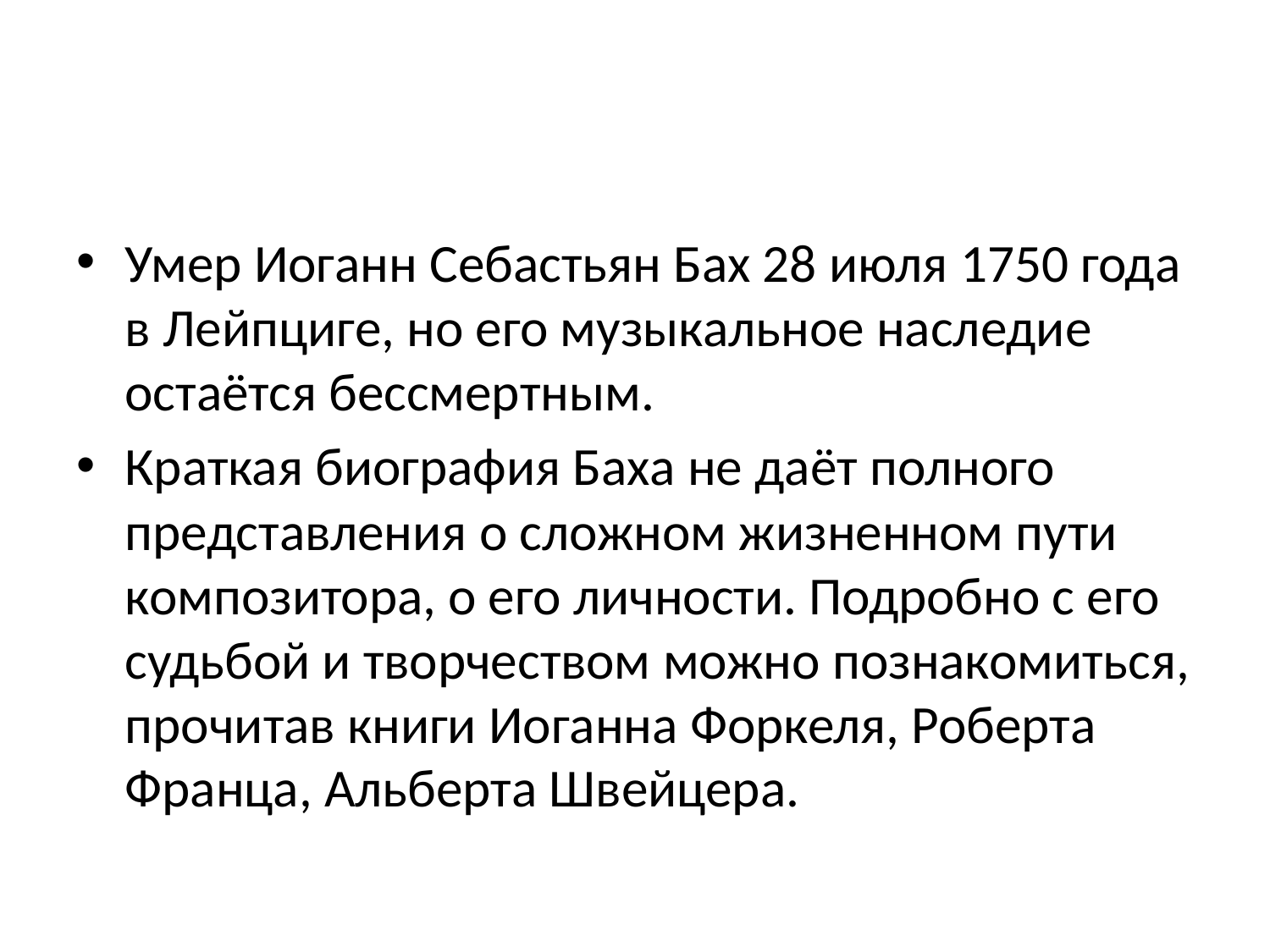

#
Умер Иоганн Себастьян Бах 28 июля 1750 года в Лейпциге, но его музыкальное наследие остаётся бессмертным.
Краткая биография Баха не даёт полного представления о сложном жизненном пути композитора, о его личности. Подробно с его судьбой и творчеством можно познакомиться, прочитав книги Иоганна Форкеля, Роберта Франца, Альберта Швейцера.